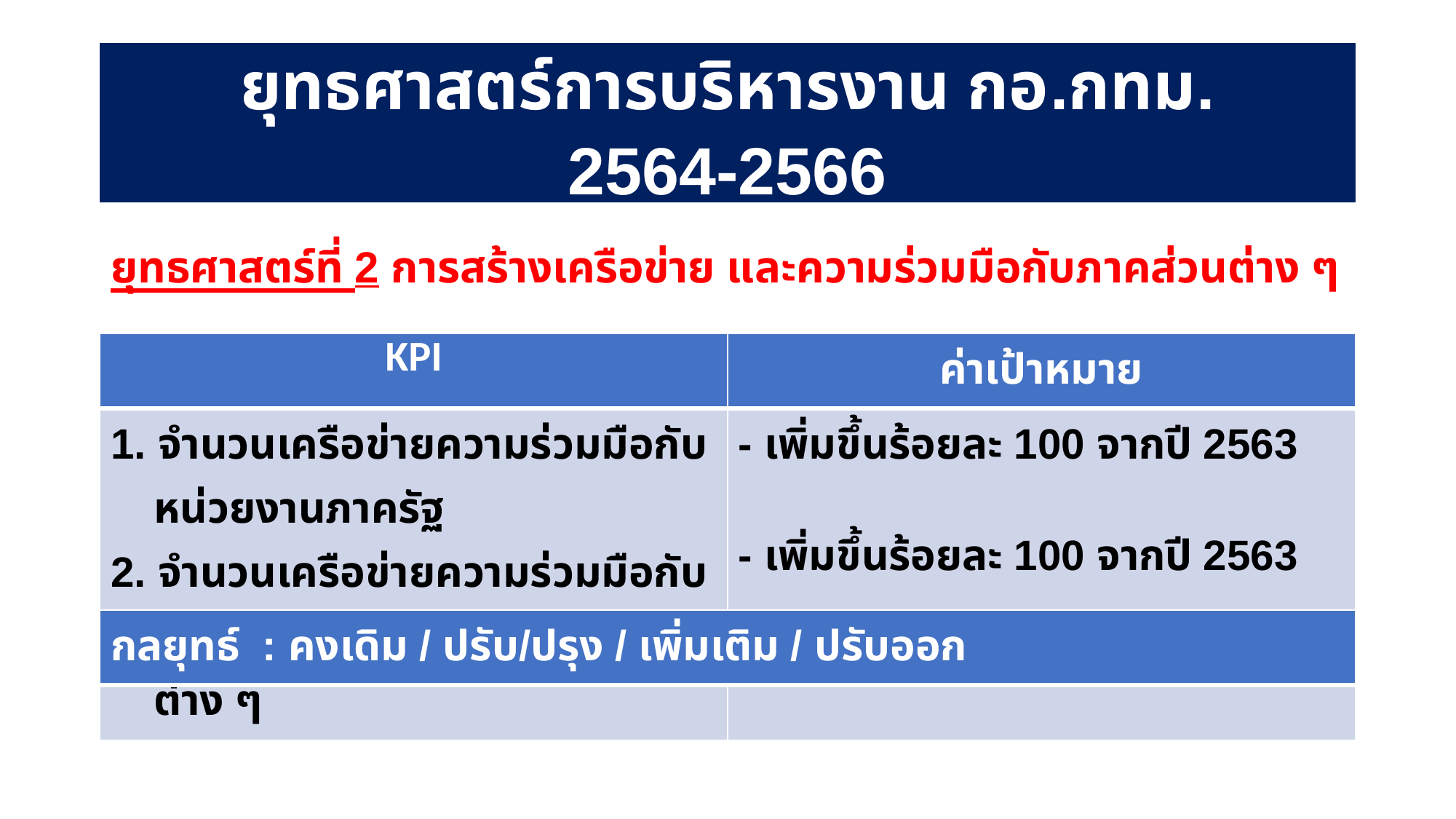

# ยุทธศาสตร์การบริหารงาน กอ.กทม. 2564-2566
ยุทธศาสตร์ที่ 2 การสร้างเครือข่าย และความร่วมมือกับภาคส่วนต่าง ๆ
| KPI | ค่าเป้าหมาย |
| --- | --- |
| 1. จำนวนเครือข่ายความร่วมมือกับหน่วยงานภาครัฐ 2. จำนวนเครือข่ายความร่วมมือกับองค์กรสาธารณะ และภาคส่วนต่าง ๆ | - เพิ่มขึ้นร้อยละ 100 จากปี 2563   - เพิ่มขึ้นร้อยละ 100 จากปี 2563 |

| กลยุทธ์ : คงเดิม / ปรับ/ปรุง / เพิ่มเติม / ปรับออก |
| --- |